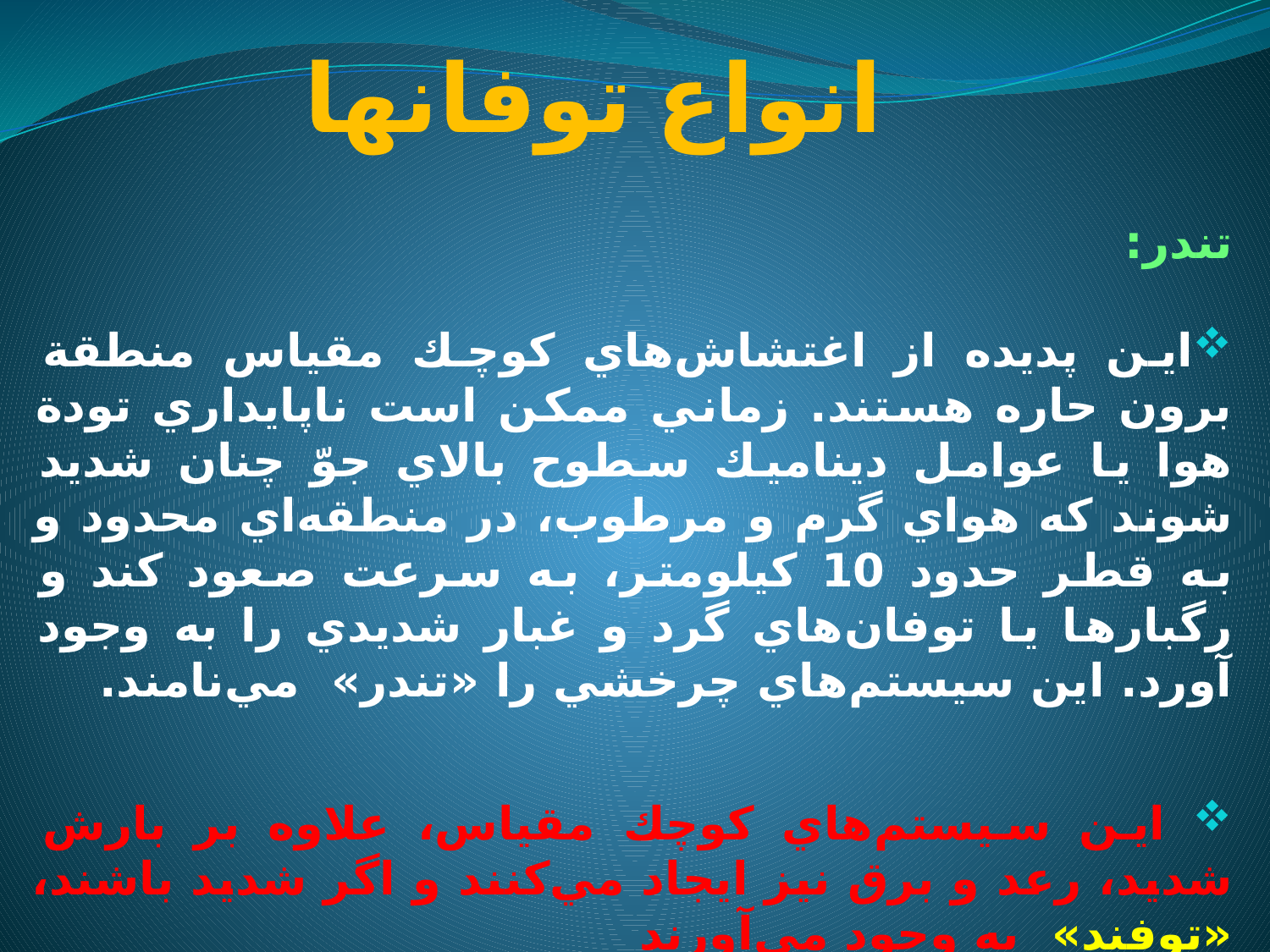

تندر:

اين پديده از اغتشاش‌هاي كوچك مقياس منطقة برون حاره هستند. زماني ممكن است ناپايداري تودة هوا يا عوامل ديناميك سطوح بالاي جوّ‌ چنان شديد شوند كه هواي گرم و مرطوب، در منطقه‌اي محدود و به قطر حدود 10 كيلومتر، به سرعت صعود كند و رگبارها يا توفان‌هاي گرد و غبار شديدي را به وجود آورد. اين سيستم‌هاي چرخشي را «تندر»  مي‌نامند.

 اين سيستم‌هاي كوچك مقياس، علاوه بر بارش شديد، رعد و برق نيز ايجاد مي‌كنند و اگر شديد باشند، «توفند»  به وجود مي‌آورند
# انواع توفانها